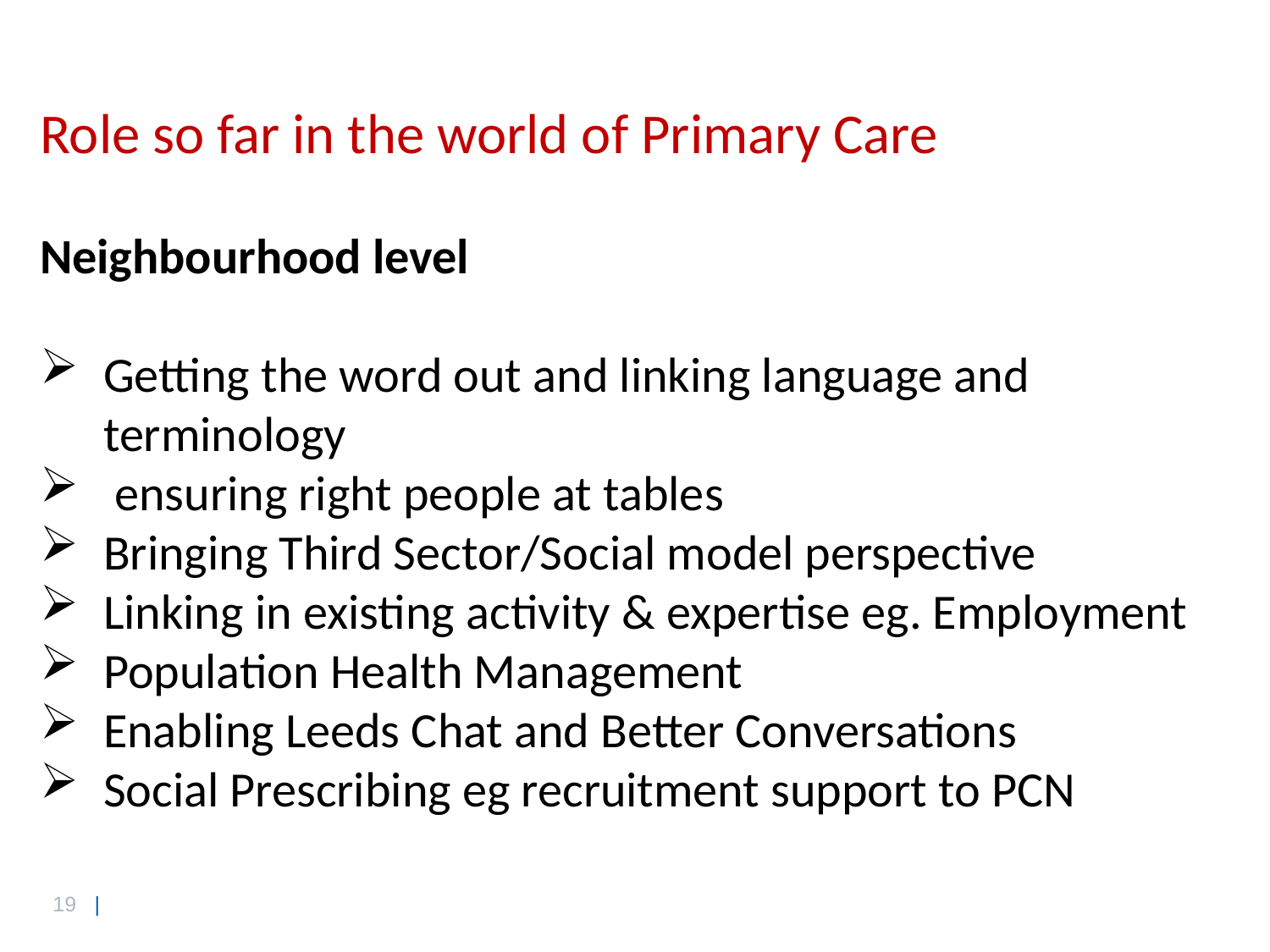

Role so far in the world of Primary Care

Neighbourhood level

Getting the word out and linking language and terminology
 ensuring right people at tables
Bringing Third Sector/Social model perspective
Linking in existing activity & expertise eg. Employment
Population Health Management
Enabling Leeds Chat and Better Conversations
Social Prescribing eg recruitment support to PCN